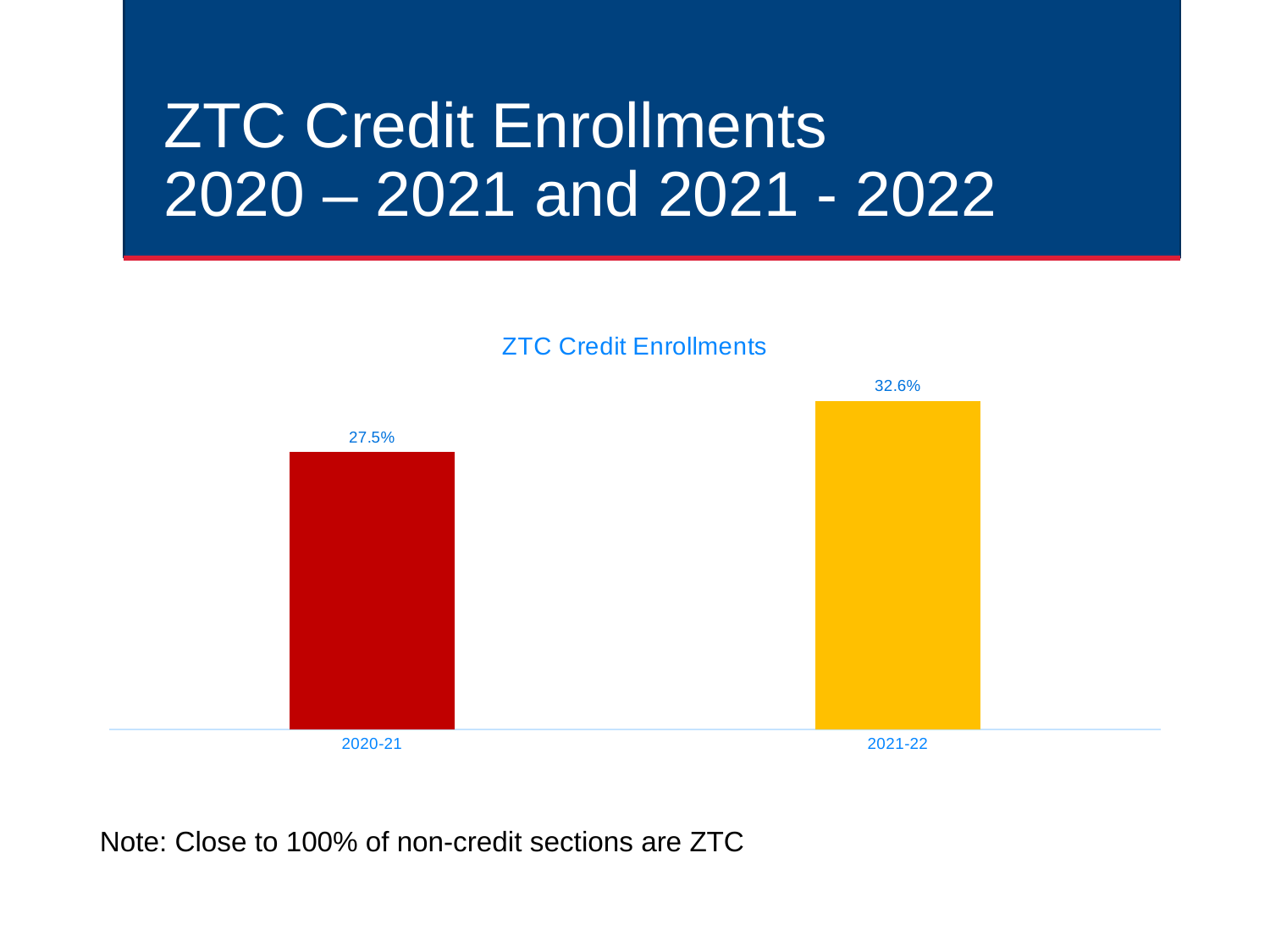

# ZTC Credit Enrollments 2020 – 2021 and 2021 - 2022

### Chart:

| Category | ZTC Credit Enrollments |
|---|---|
| 2020-21 | 0.275 |
| 2021-22 | 0.326 |
Note: Close to 100% of non-credit sections are ZTC